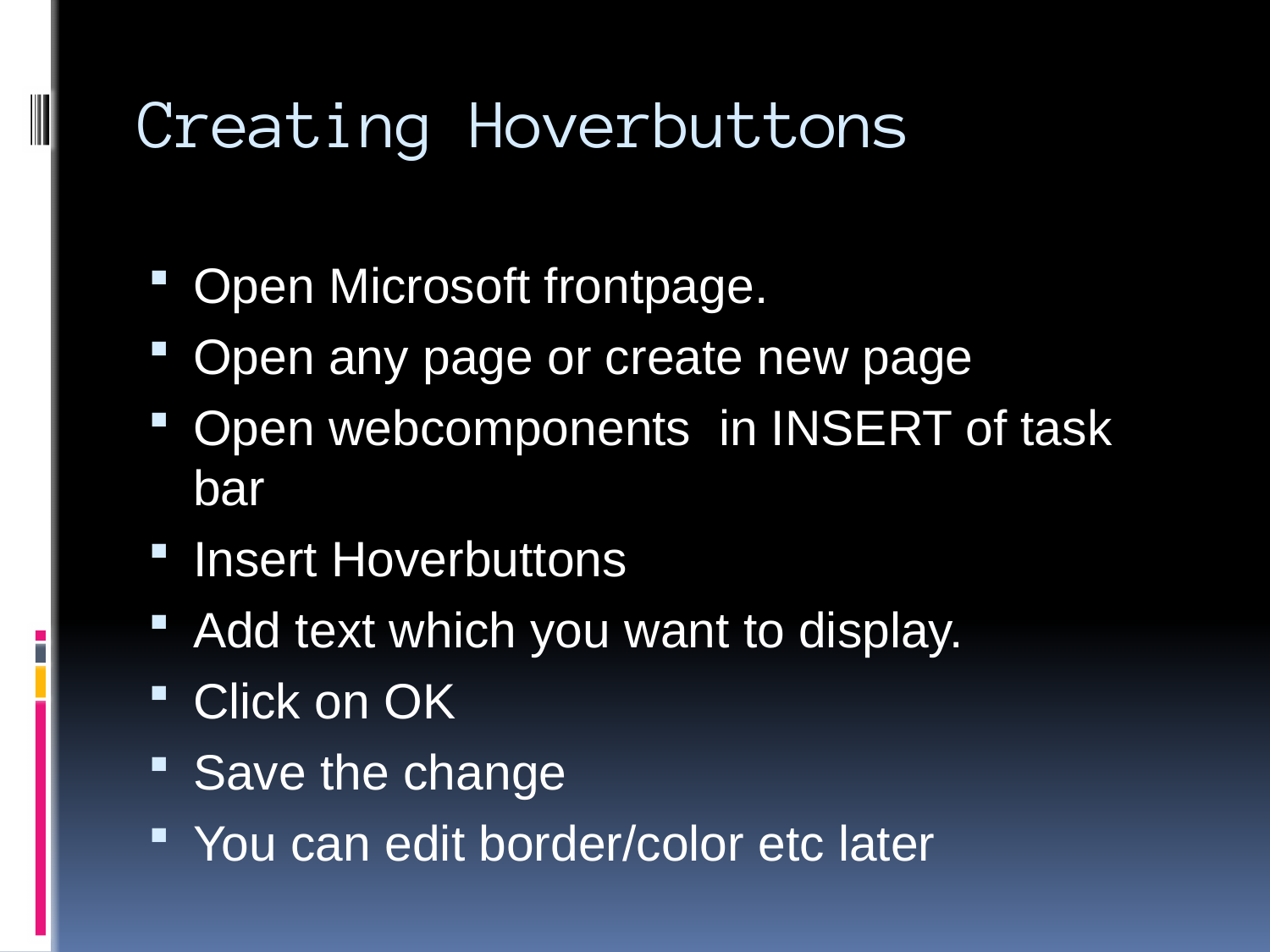

# Creating Hoverbuttons
Open Microsoft frontpage.
Open any page or create new page
Open webcomponents  in INSERT of task bar
Insert Hoverbuttons
Add text which you want to display.
Click on OK
Save the change
You can edit border/color etc later